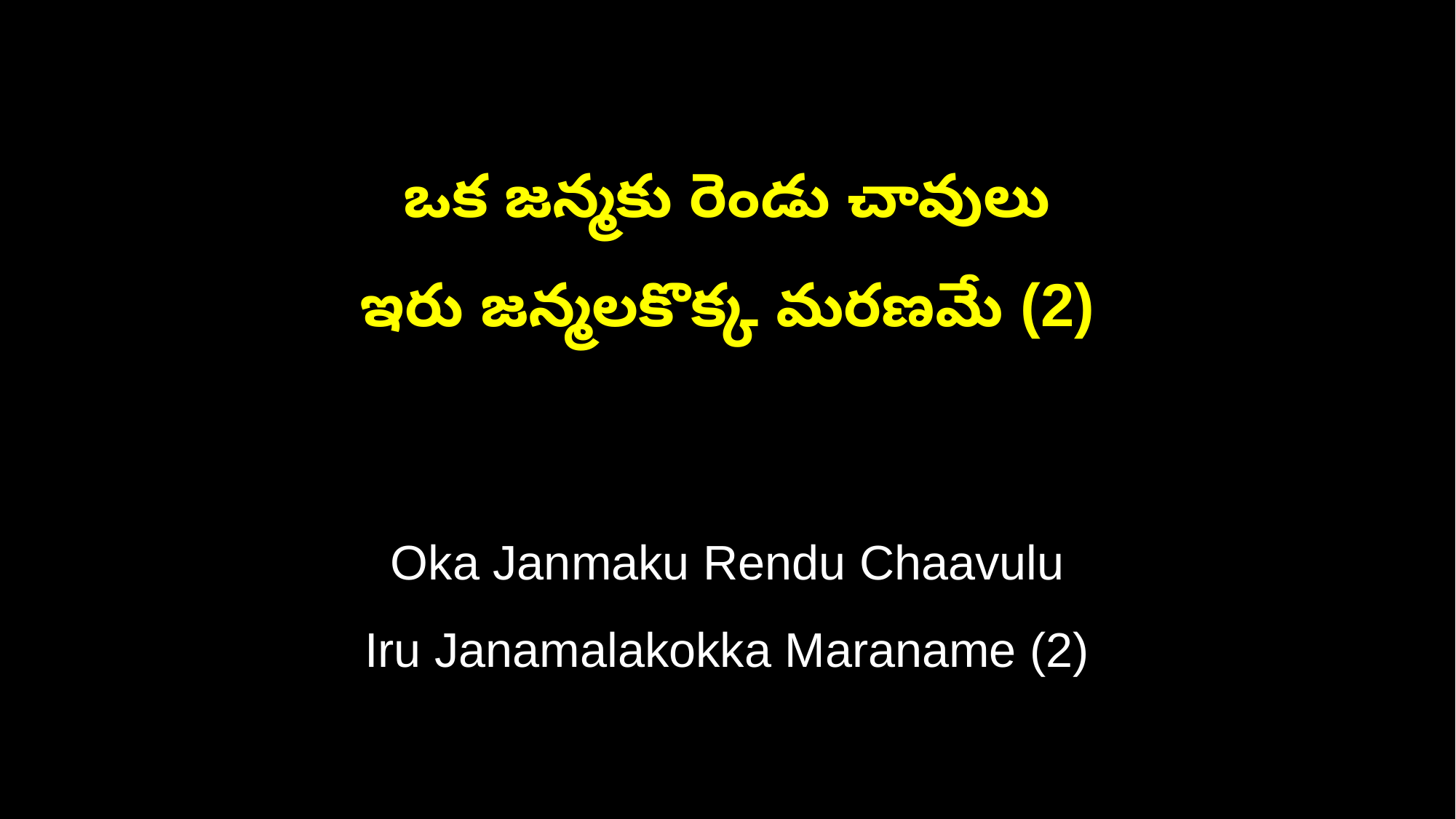

ఒక జన్మకు రెండు చావులు
ఇరు జన్మలకొక్క మరణమే (2)
Oka Janmaku Rendu Chaavulu
Iru Janamalakokka Maraname (2)